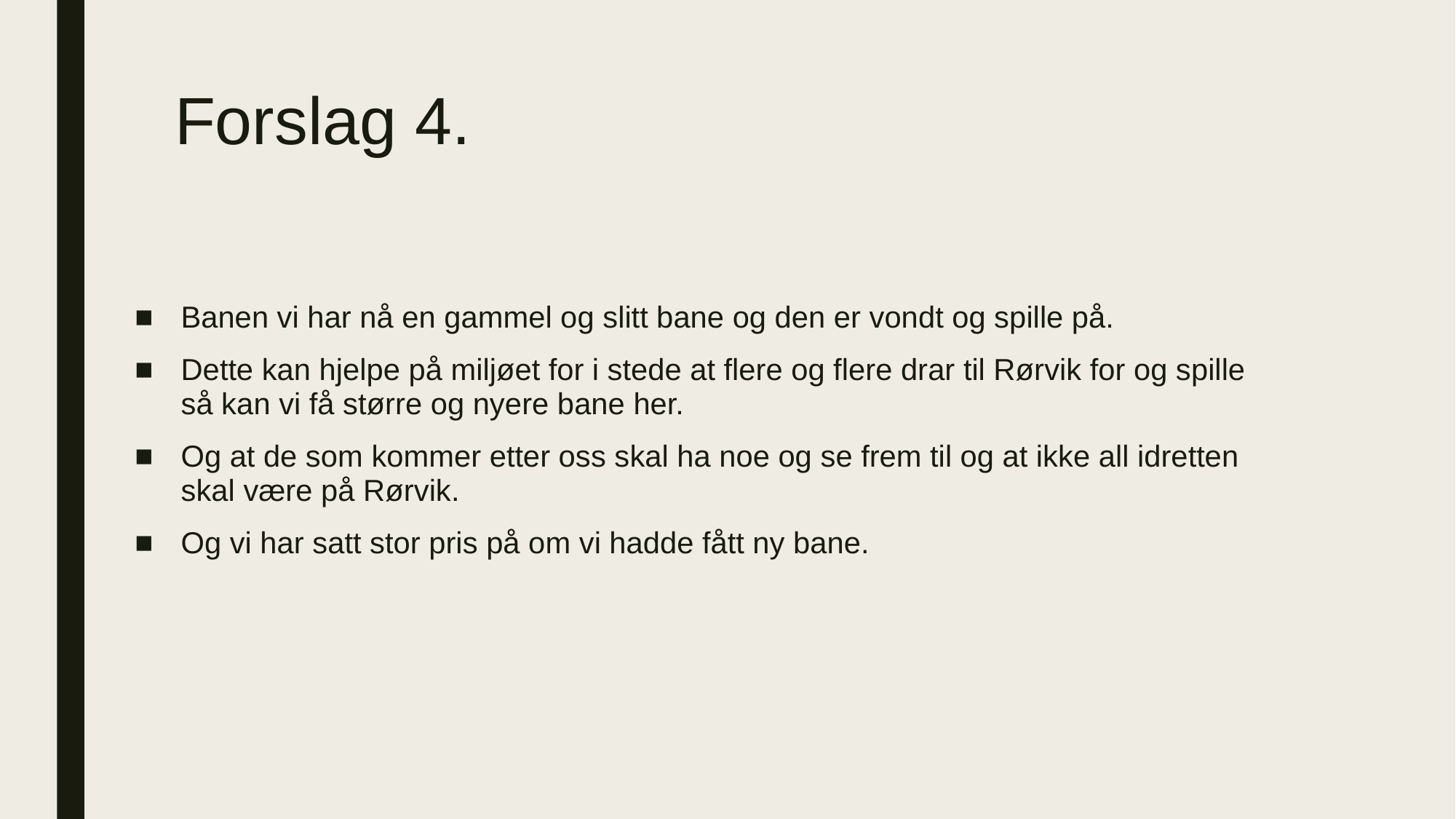

# Forslag 4.

Banen vi har nå en gammel og slitt bane og den er vondt og spille på.
Dette kan hjelpe på miljøet for i stede at flere og flere drar til Rørvik for og spille så kan vi få større og nyere bane her.
Og at de som kommer etter oss skal ha noe og se frem til og at ikke all idretten skal være på Rørvik.
Og vi har satt stor pris på om vi hadde fått ny bane.